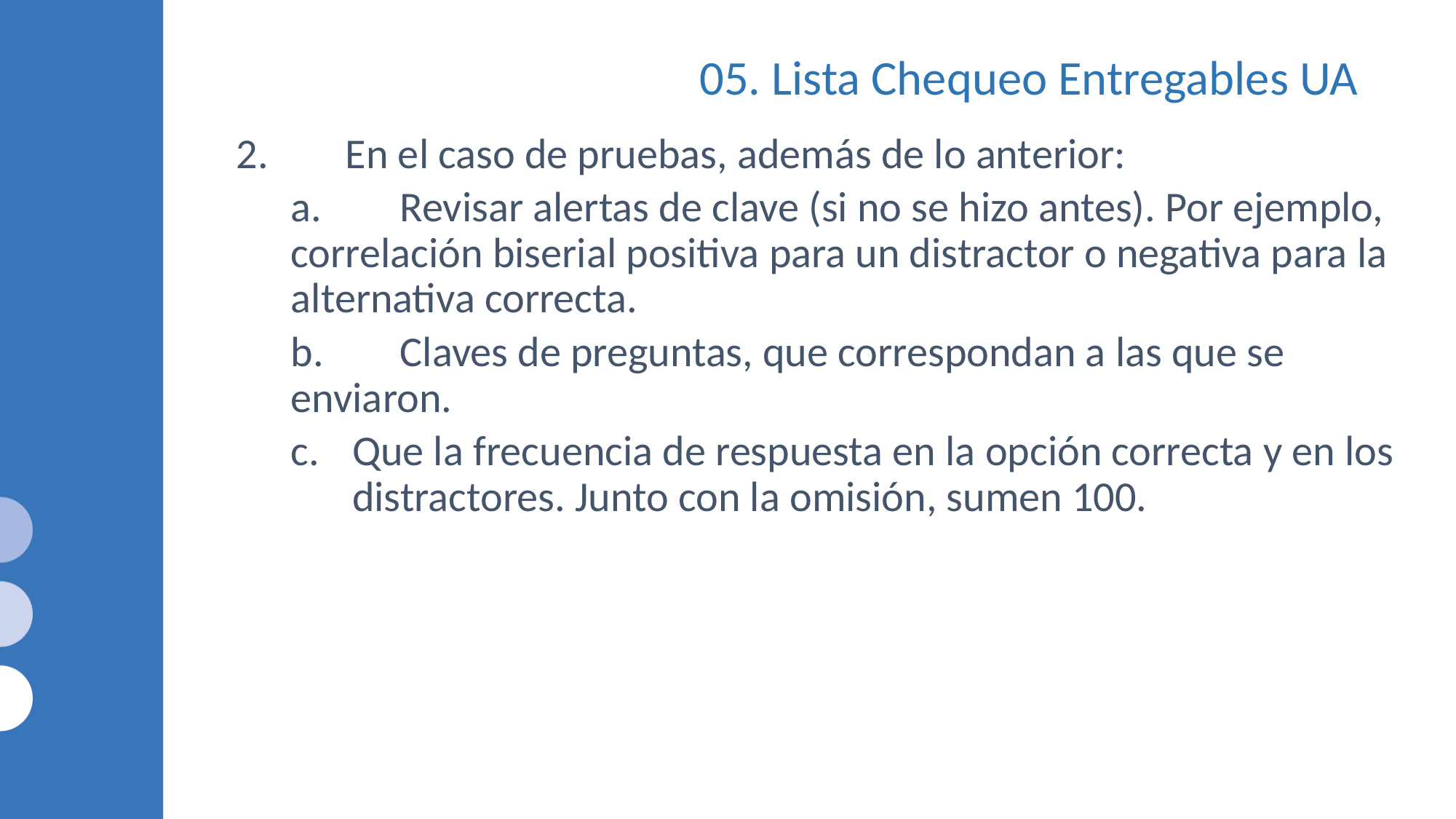

# 05. Lista Chequeo Entregables UA
2.	En el caso de pruebas, además de lo anterior:
a.	Revisar alertas de clave (si no se hizo antes). Por ejemplo, correlación biserial positiva para un distractor o negativa para la alternativa correcta.
b.	Claves de preguntas, que correspondan a las que se enviaron.
Que la frecuencia de respuesta en la opción correcta y en los distractores. Junto con la omisión, sumen 100.